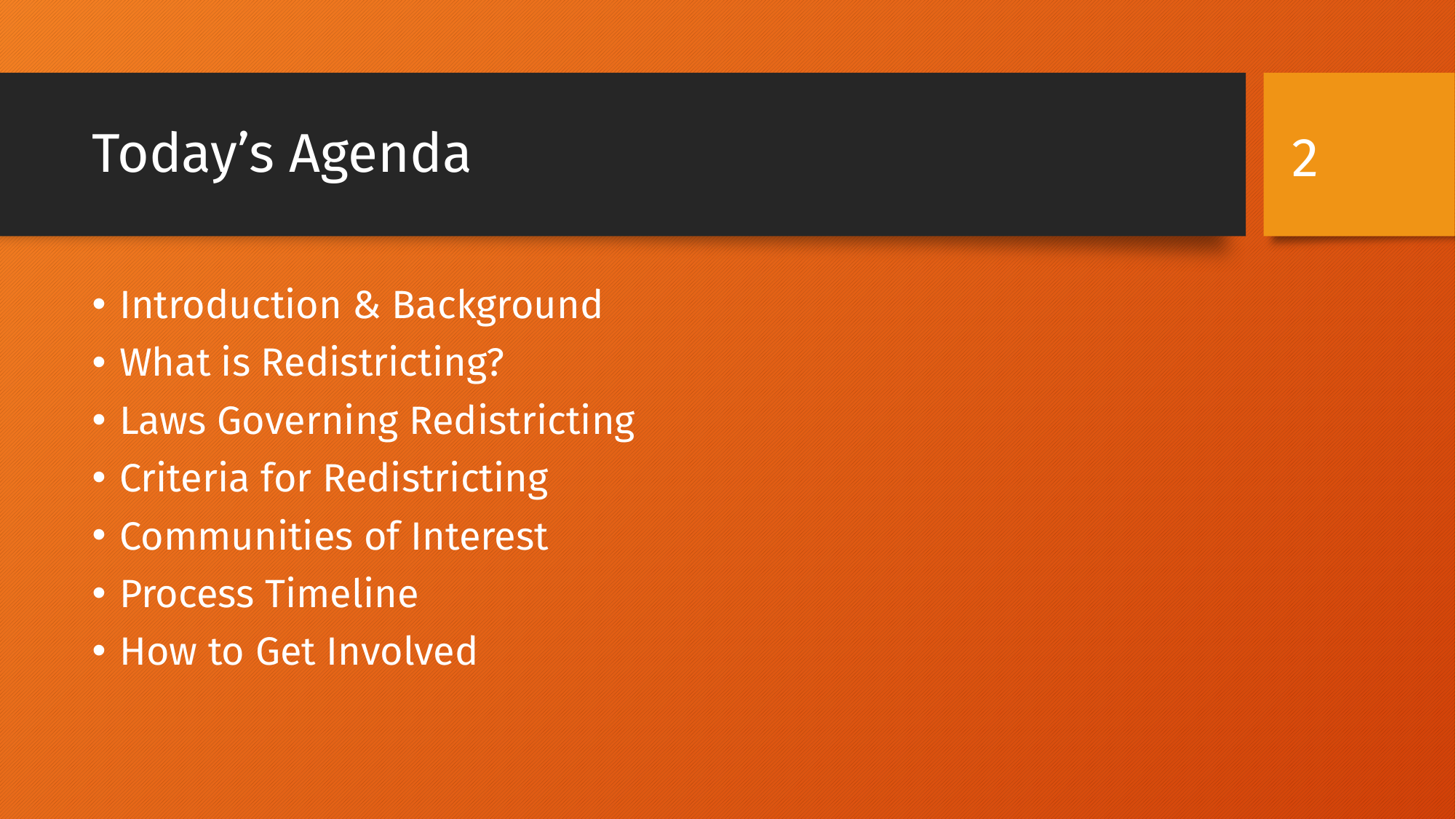

2
# Today’s Agenda
Introduction & Background
What is Redistricting?
Laws Governing Redistricting
Criteria for Redistricting
Communities of Interest
Process Timeline
How to Get Involved